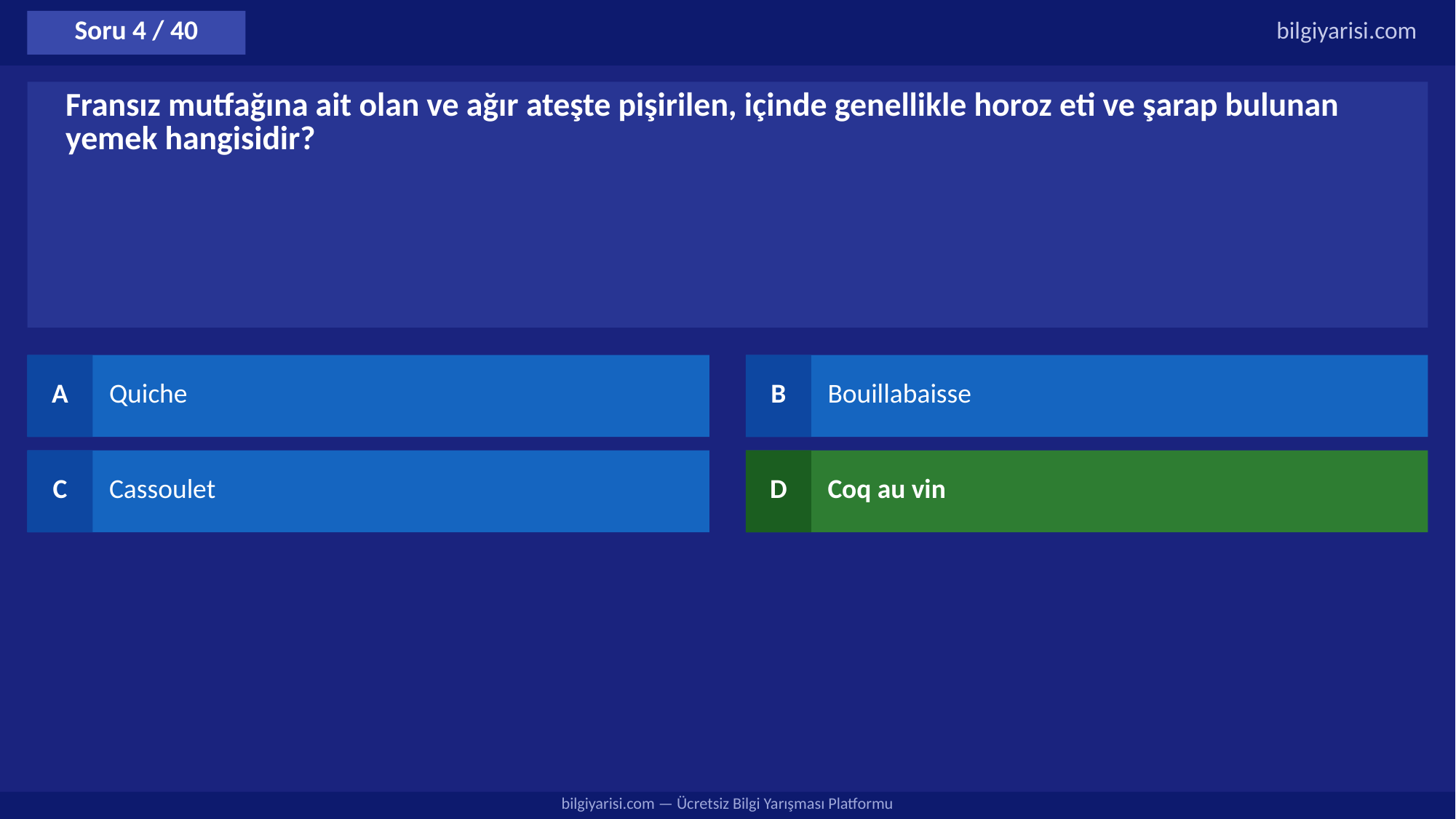

Soru 4 / 40
bilgiyarisi.com

Fransız mutfağına ait olan ve ağır ateşte pişirilen, içinde genellikle horoz eti ve şarap bulunan yemek hangisidir?

A
Quiche

B
Bouillabaisse

C
Cassoulet

D
Coq au vin
bilgiyarisi.com — Ücretsiz Bilgi Yarışması Platformu